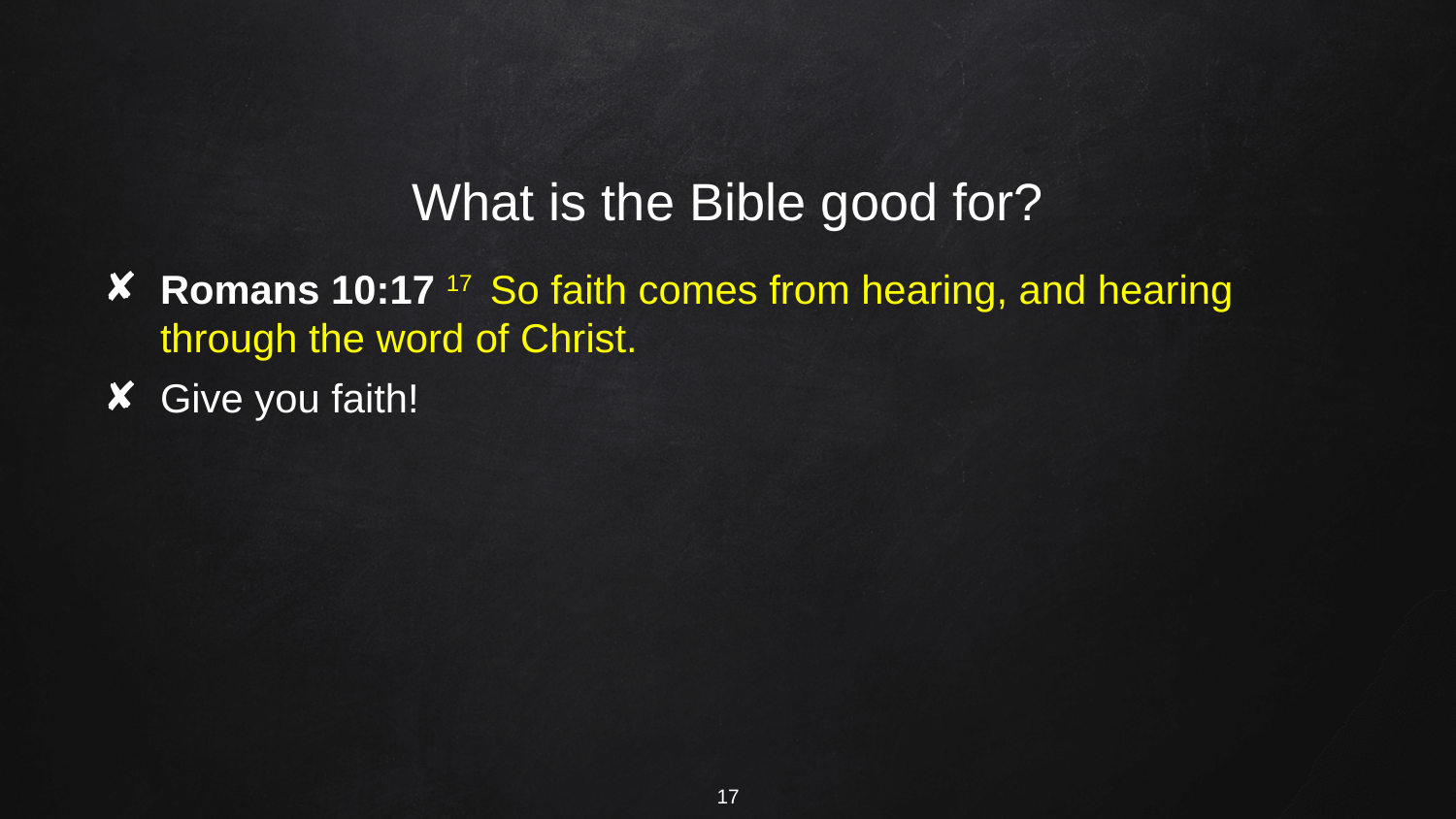

# What is the Bible good for?
Romans 10:17 17  So faith comes from hearing, and hearing through the word of Christ.
Give you faith!
17